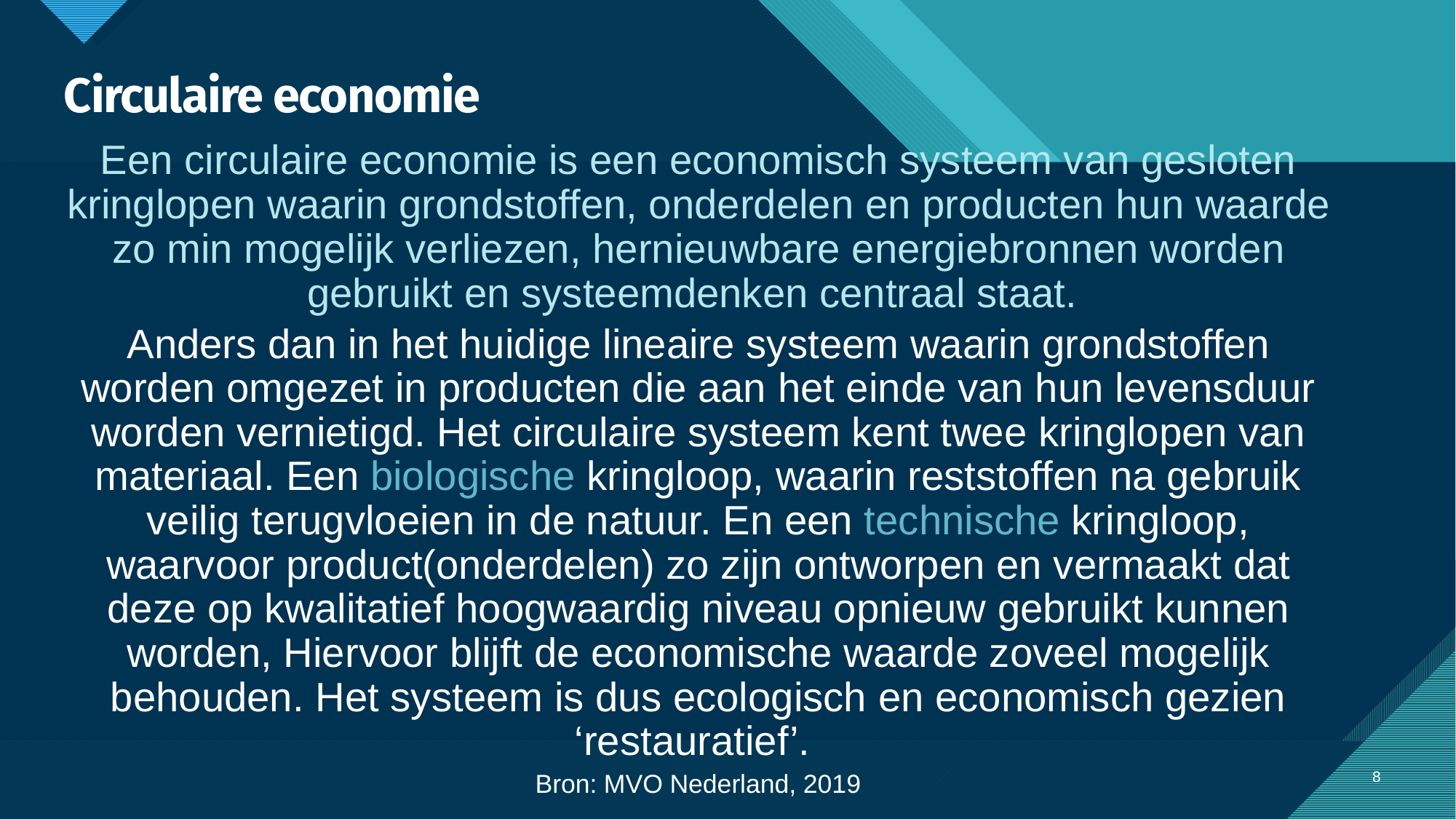

# Circulaire economie
Een circulaire economie is een economisch systeem van gesloten kringlopen waarin grondstoffen, onderdelen en producten hun waarde zo min mogelijk verliezen, hernieuwbare energiebronnen worden gebruikt en systeemdenken centraal staat.
Anders dan in het huidige lineaire systeem waarin grondstoffen worden omgezet in producten die aan het einde van hun levensduur worden vernietigd. Het circulaire systeem kent twee kringlopen van materiaal. Een biologische kringloop, waarin reststoffen na gebruik veilig terugvloeien in de natuur. En een technische kringloop, waarvoor product(onderdelen) zo zijn ontworpen en vermaakt dat deze op kwalitatief hoogwaardig niveau opnieuw gebruikt kunnen worden, Hiervoor blijft de economische waarde zoveel mogelijk behouden. Het systeem is dus ecologisch en economisch gezien ‘restauratief’.
Bron: MVO Nederland, 2019
8